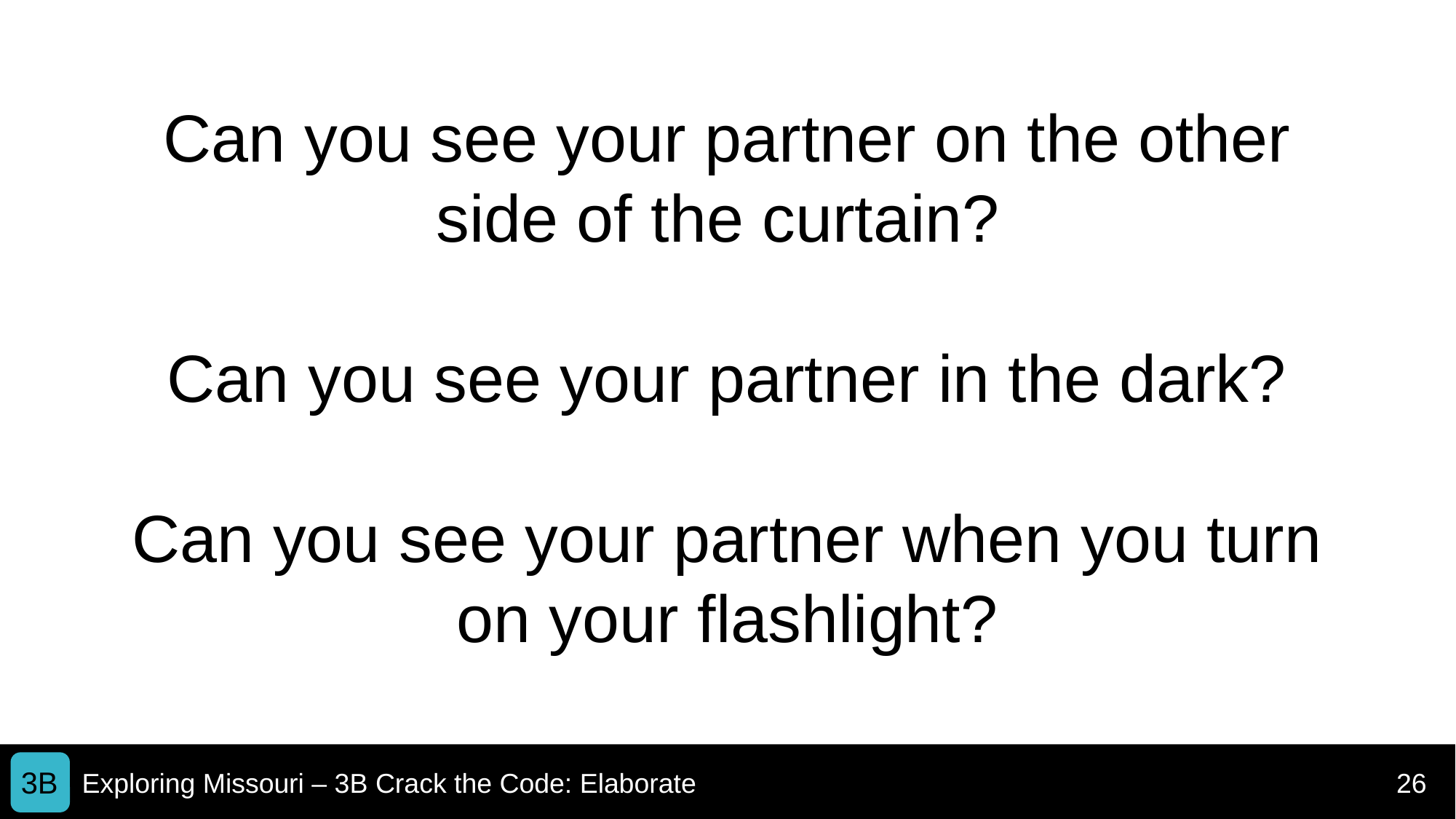

Can you see your partner on the other side of the curtain?

Can you see your partner in the dark?

Can you see your partner when you turn on your flashlight?

3B
Exploring Missouri – 3B Crack the Code: Elaborate
26